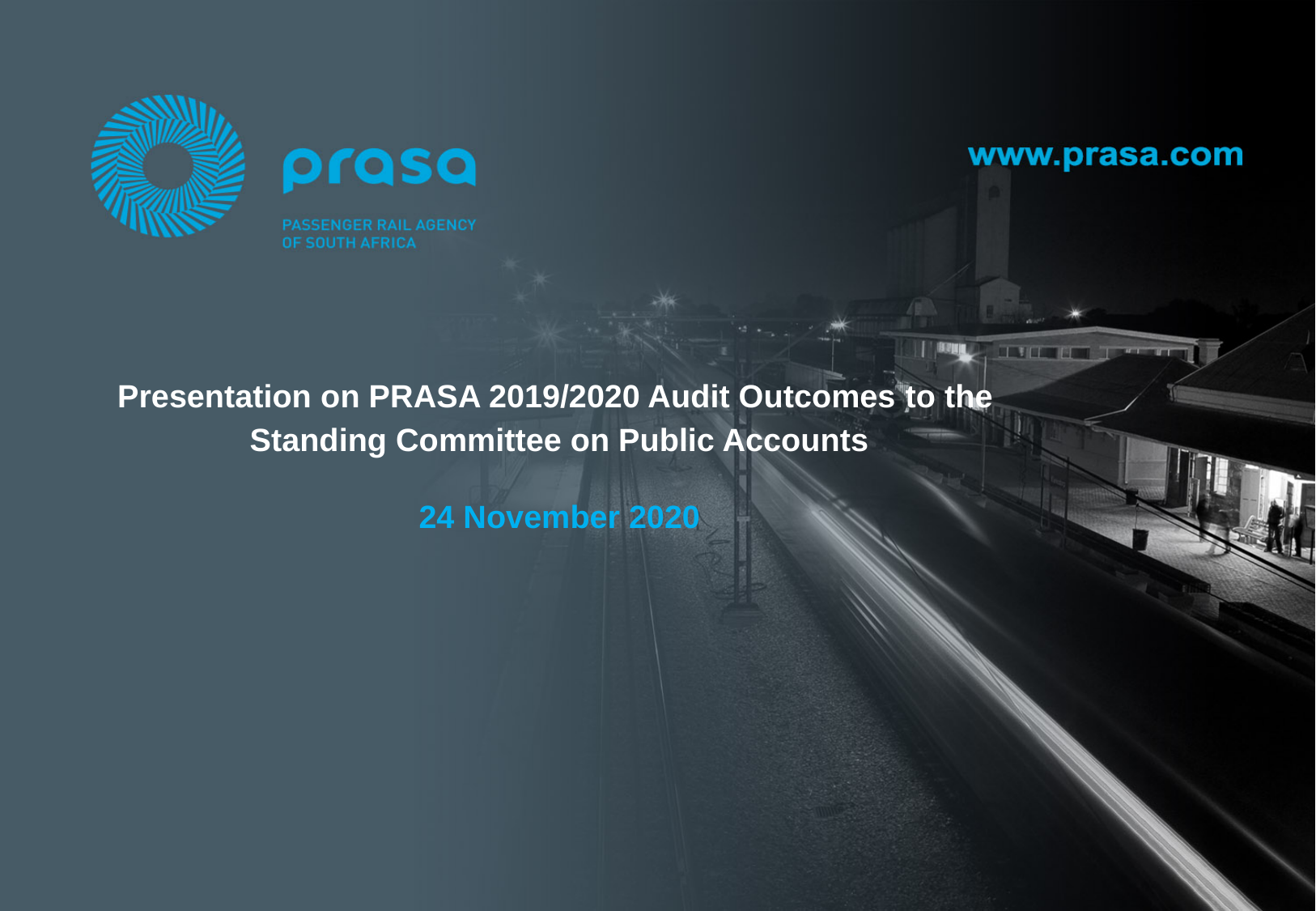

Presentation on PRASA 2019/2020 Audit Outcomes to the
Standing Committee on Public Accounts
24 November 2020